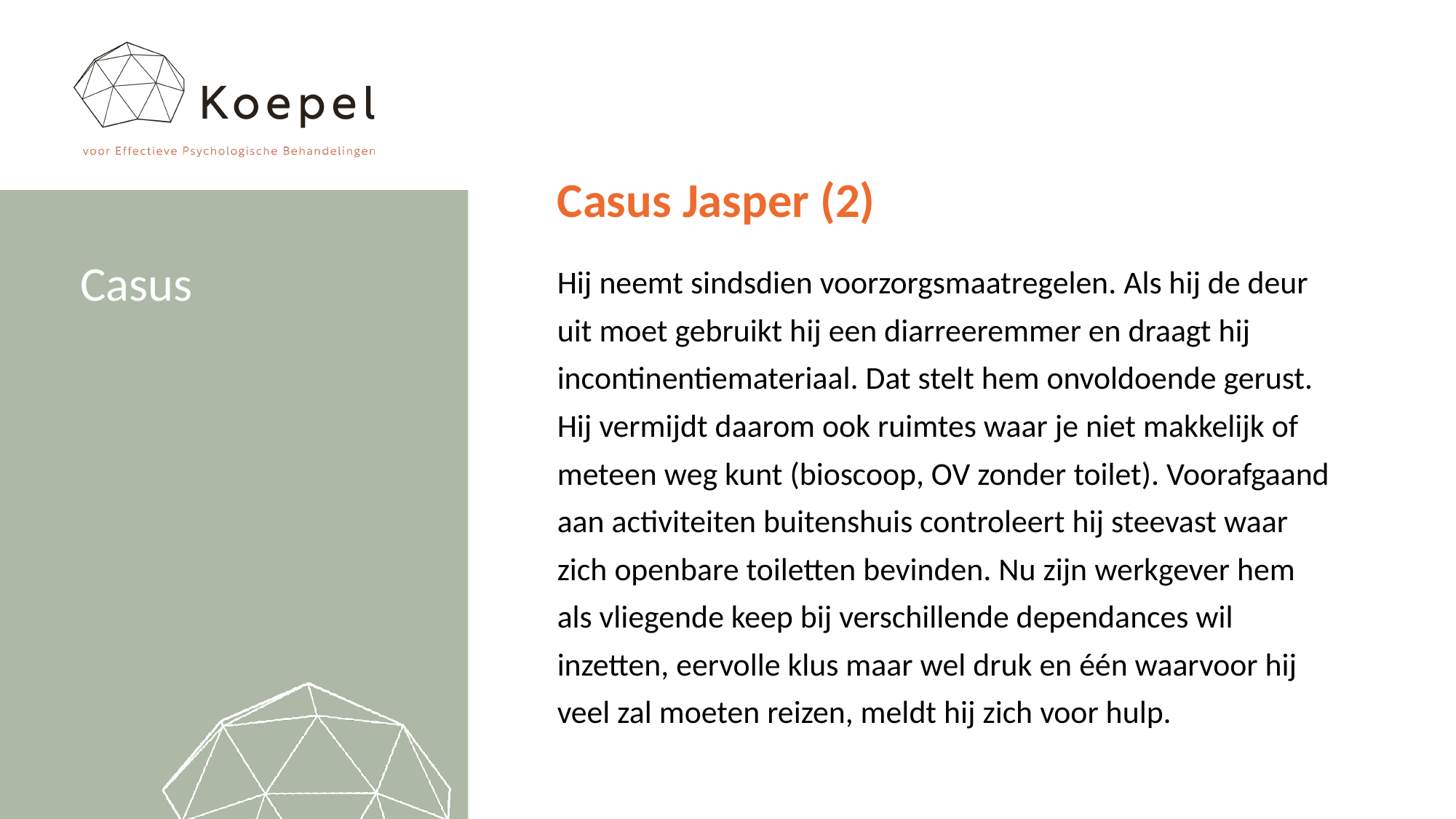

# Casus Jasper (2)
Casus
Hij neemt sindsdien voorzorgsmaatregelen. Als hij de deur uit moet gebruikt hij een diarreeremmer en draagt hij incontinentiemateriaal. Dat stelt hem onvoldoende gerust. Hij vermijdt daarom ook ruimtes waar je niet makkelijk of meteen weg kunt (bioscoop, OV zonder toilet). Voorafgaand aan activiteiten buitenshuis controleert hij steevast waar zich openbare toiletten bevinden. Nu zijn werkgever hem als vliegende keep bij verschillende dependances wil inzetten, eervolle klus maar wel druk en één waarvoor hij veel zal moeten reizen, meldt hij zich voor hulp.